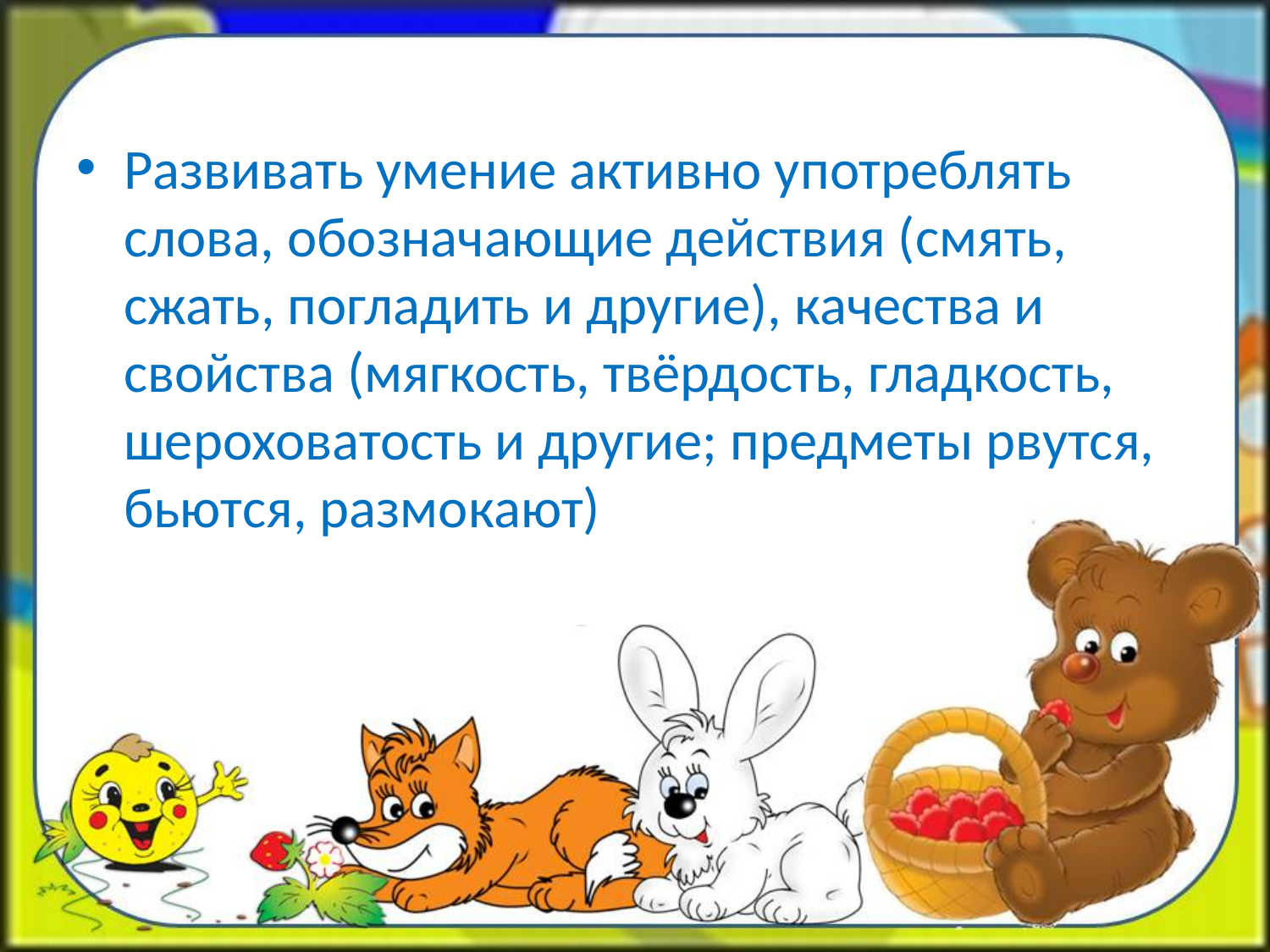

Развивать умение активно употреблять слова, обозначающие действия (смять, сжать, погладить и другие), качества и свойства (мягкость, твёрдость, гладкость, шероховатость и другие; предметы рвутся, бьются, размокают)